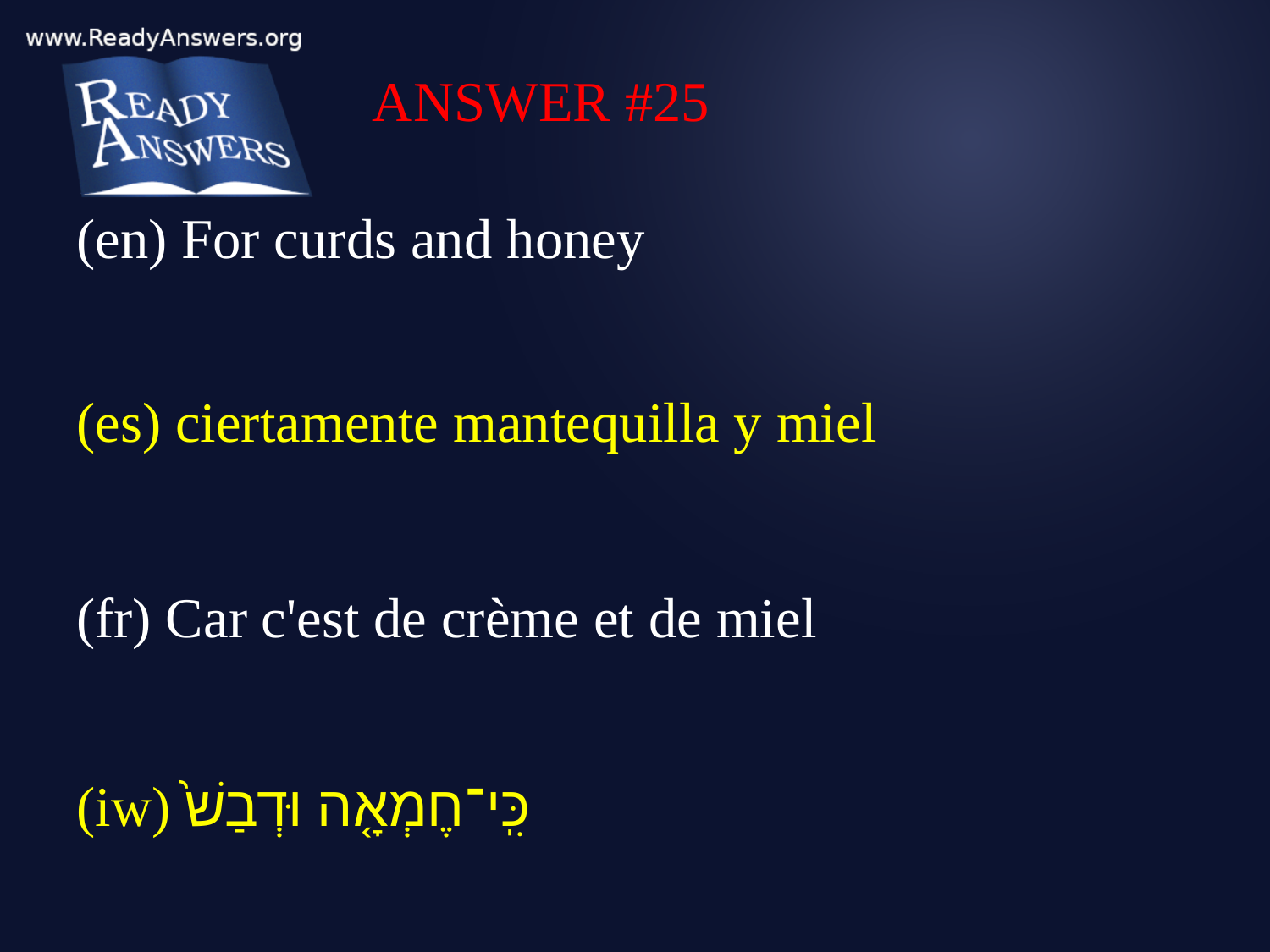

ANSWER #25
(en) For curds and honey
(es) ciertamente mantequilla y miel
(fr) Car c'est de crème et de miel
(iw) כִּֽי־חֶמְאָ֤ה וּדְבַשׁ֙